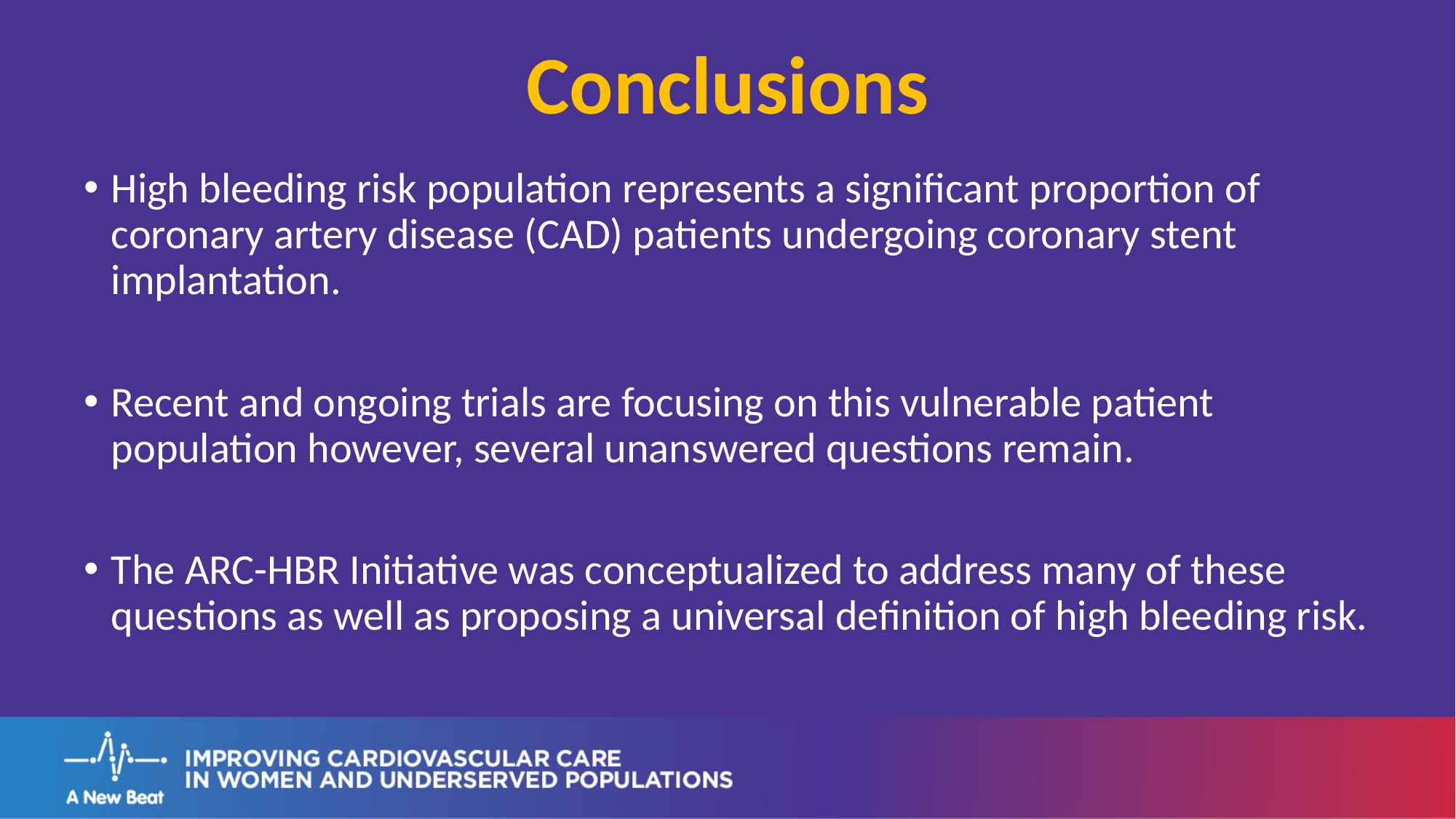

Conclusions
High bleeding risk population represents a significant proportion of coronary artery disease (CAD) patients undergoing coronary stent implantation.

Recent and ongoing trials are focusing on this vulnerable patient population however, several unanswered questions remain.

The ARC-HBR Initiative was conceptualized to address many of these questions as well as proposing a universal definition of high bleeding risk.